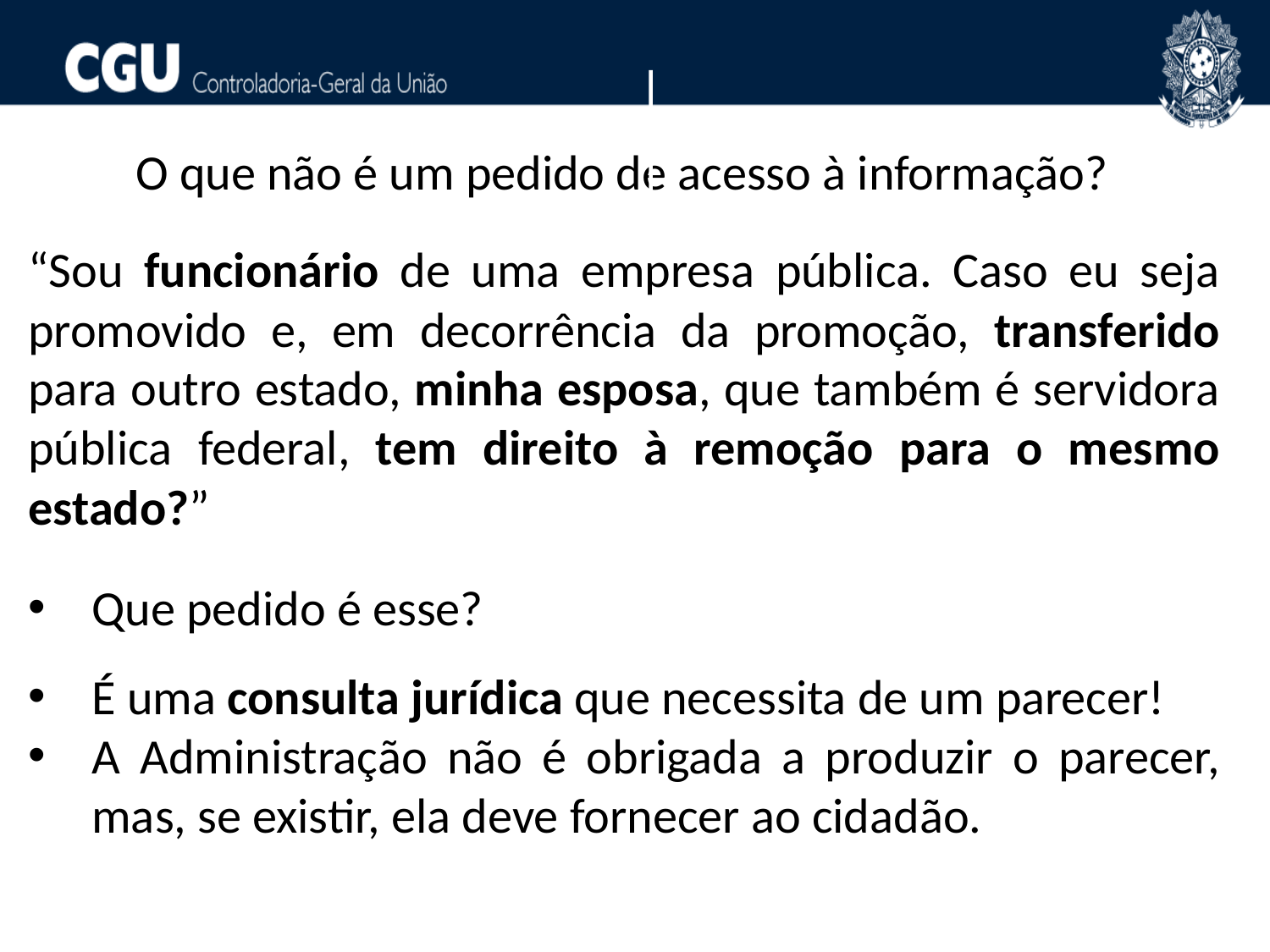

O que não é um pedido de acesso à informação?

“Sou funcionário de uma empresa pública. Caso eu seja promovido e, em decorrência da promoção, transferido para outro estado, minha esposa, que também é servidora pública federal, tem direito à remoção para o mesmo estado?”

Que pedido é esse?
É uma consulta jurídica que necessita de um parecer!
A Administração não é obrigada a produzir o parecer, mas, se existir, ela deve fornecer ao cidadão.